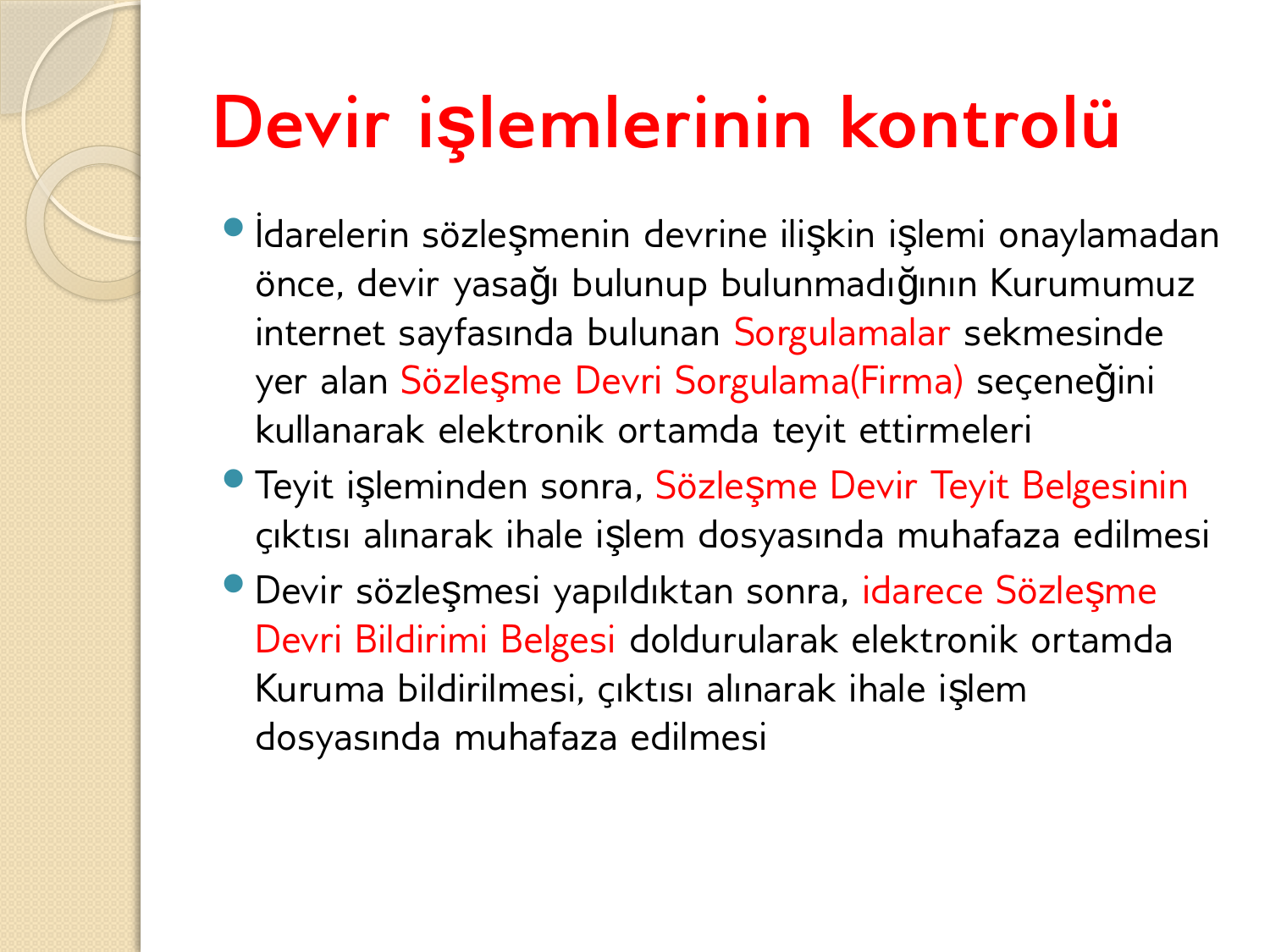

# Devir işlemlerinin kontrolü
İdarelerin sözleşmenin devrine ilişkin işlemi onaylamadan önce, devir yasağı bulunup bulunmadığının Kurumumuz internet sayfasında bulunan Sorgulamalar sekmesinde yer alan Sözleşme Devri Sorgulama(Firma) seçeneğini kullanarak elektronik ortamda teyit ettirmeleri
Teyit işleminden sonra, Sözleşme Devir Teyit Belgesinin çıktısı alınarak ihale işlem dosyasında muhafaza edilmesi
Devir sözleşmesi yapıldıktan sonra, idarece Sözleşme Devri Bildirimi Belgesi doldurularak elektronik ortamda Kuruma bildirilmesi, çıktısı alınarak ihale işlem dosyasında muhafaza edilmesi